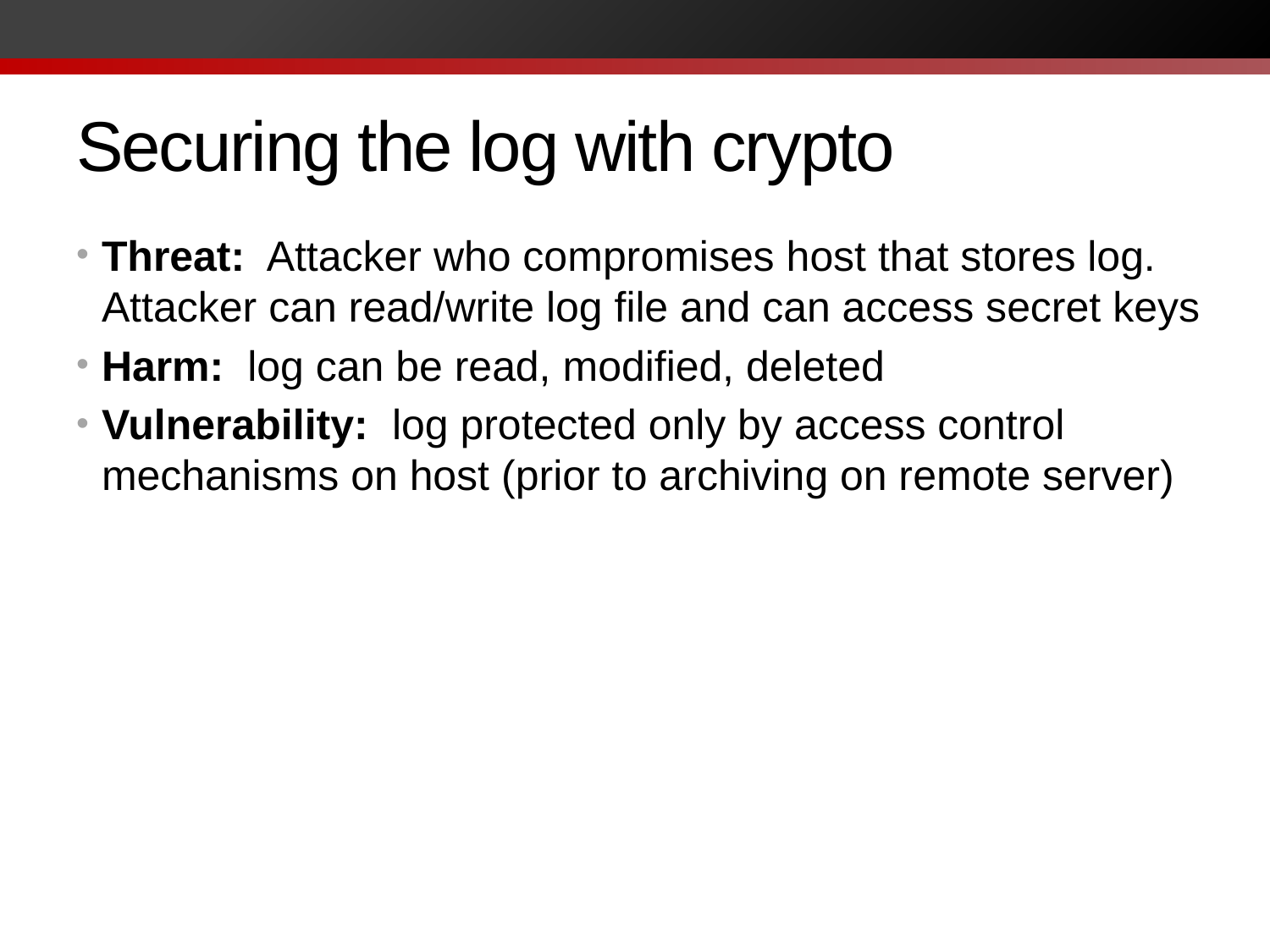

# Securing the log with crypto
Threat:  Attacker who compromises host that stores log. Attacker can read/write log file and can access secret keys
Harm:  log can be read, modified, deleted
Vulnerability:  log protected only by access control mechanisms on host (prior to archiving on remote server)